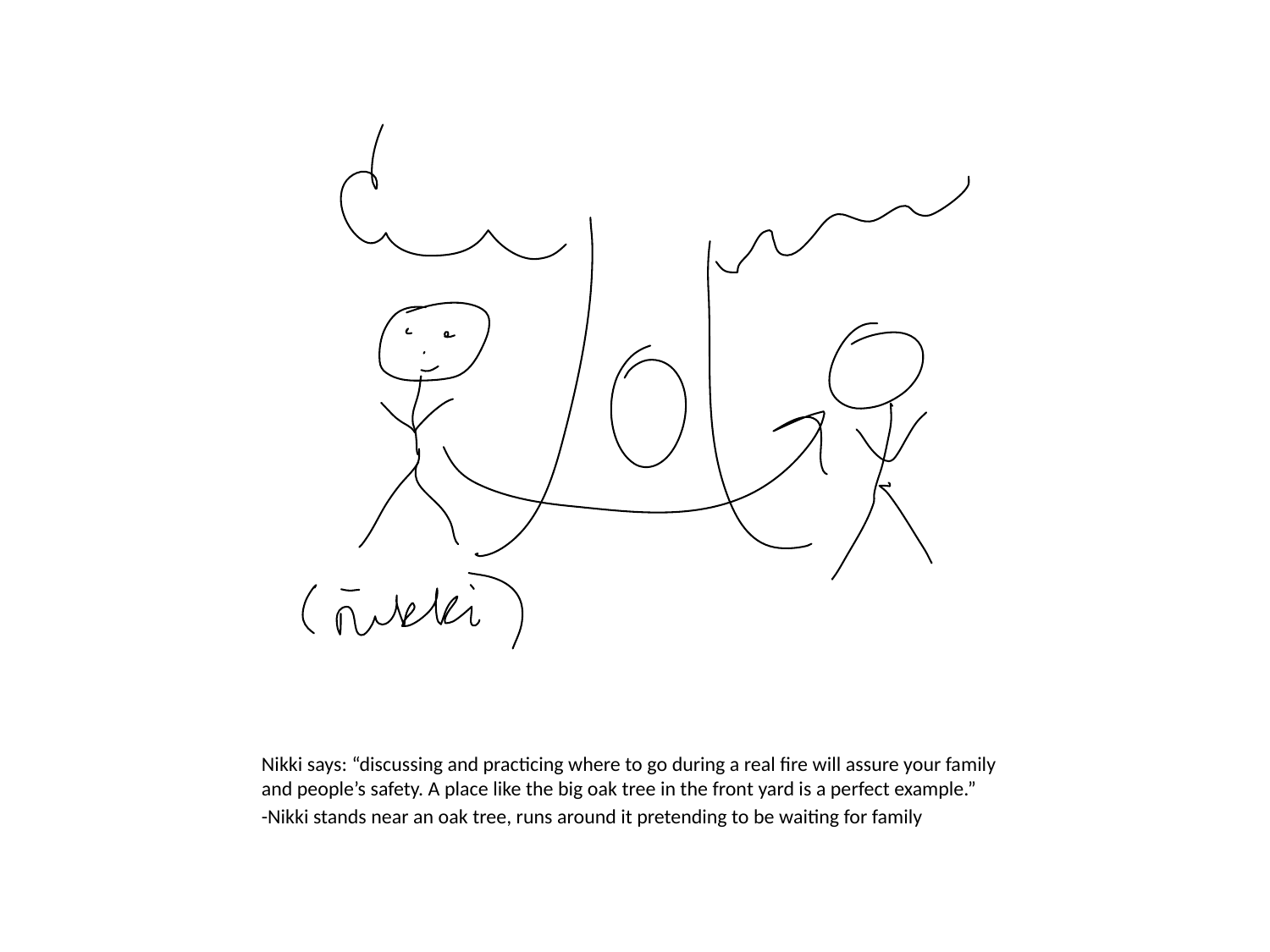

#
Nikki says: “discussing and practicing where to go during a real fire will assure your family and people’s safety. A place like the big oak tree in the front yard is a perfect example.”
-Nikki stands near an oak tree, runs around it pretending to be waiting for family